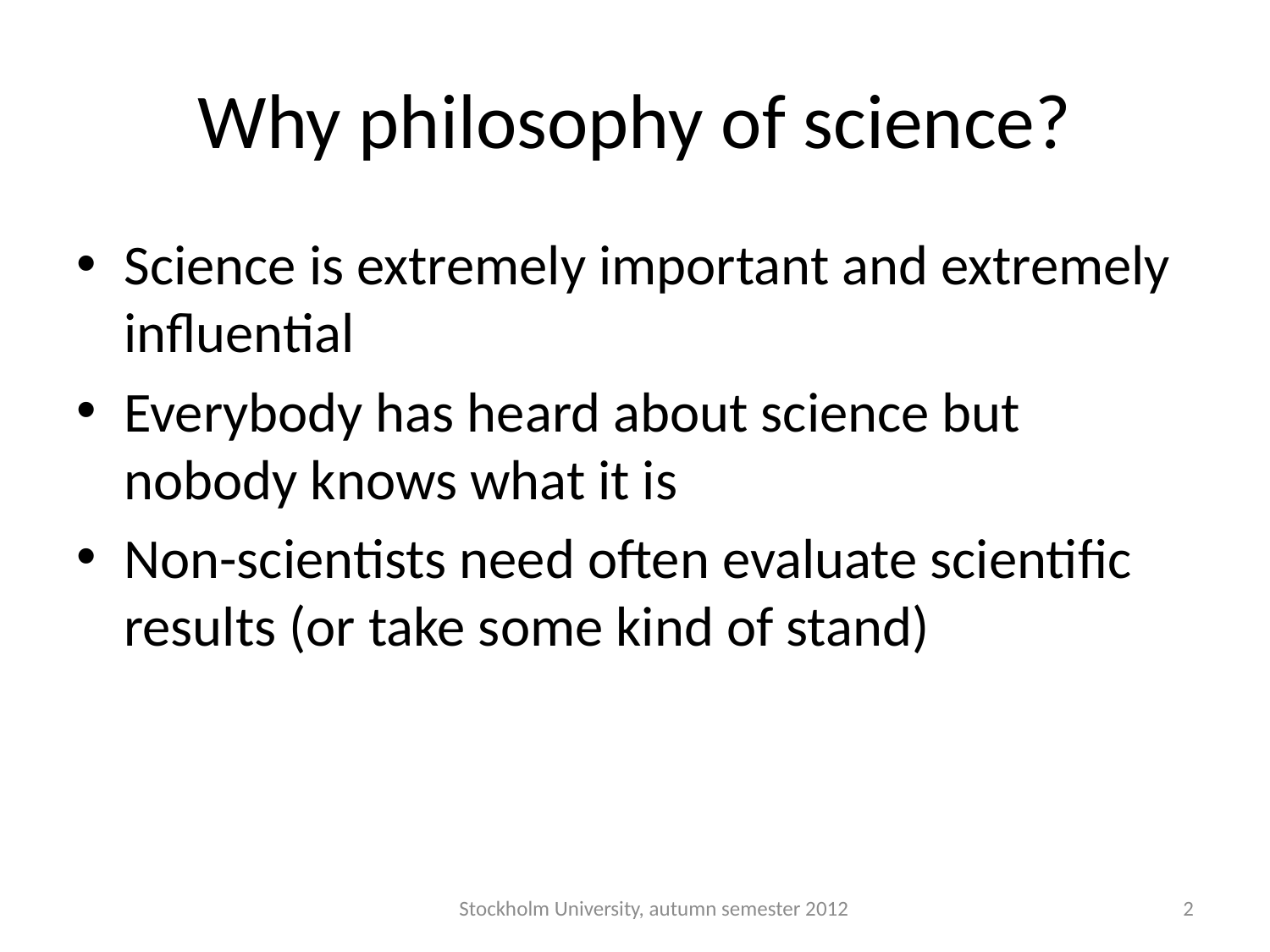

# Why philosophy of science?
Science is extremely important and extremely influential
Everybody has heard about science but nobody knows what it is
Non-scientists need often evaluate scientific results (or take some kind of stand)

Stockholm University, autumn semester 2012
2